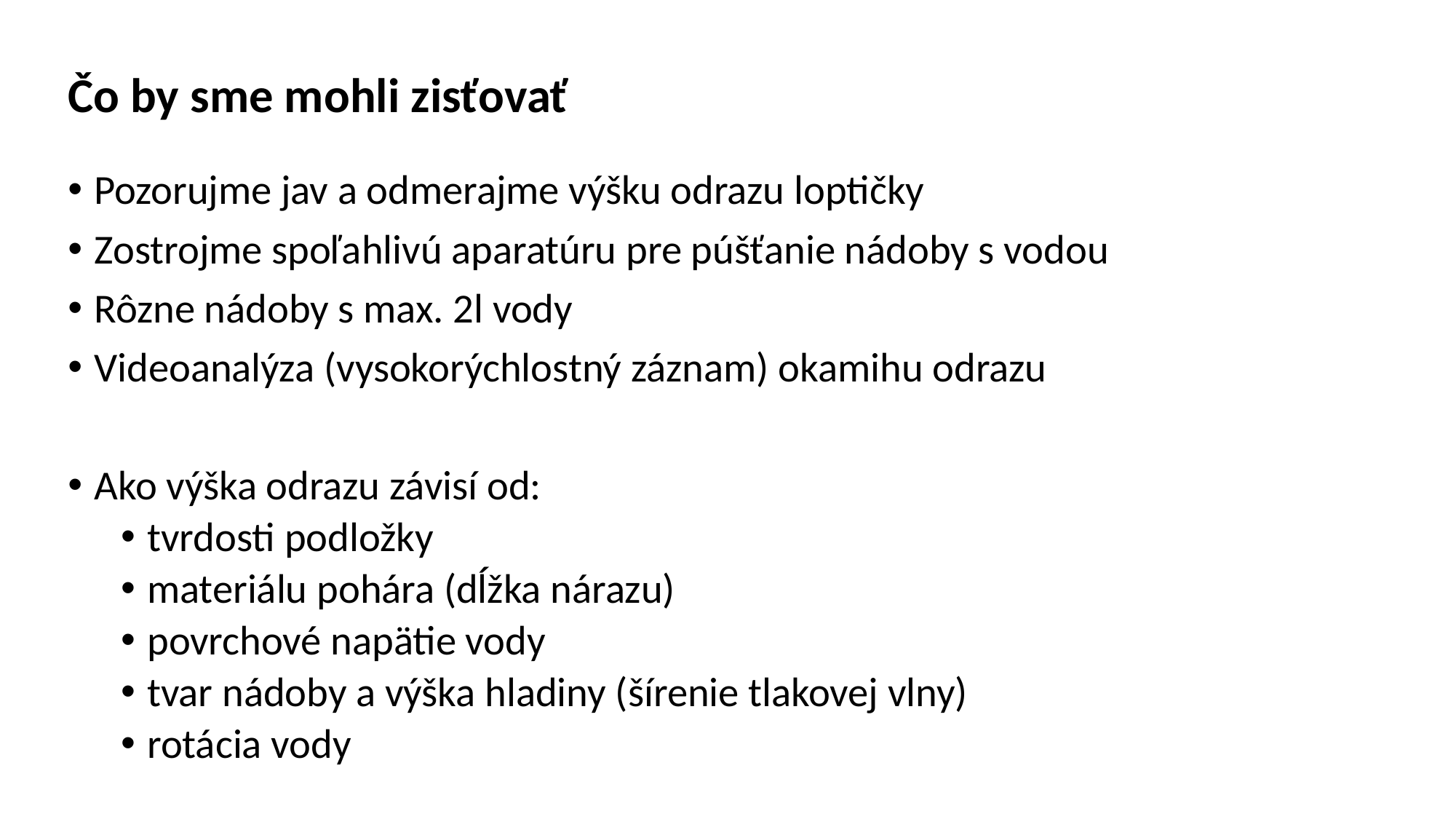

# Čo by sme mohli zisťovať
Pozorujme jav a odmerajme výšku odrazu loptičky
Zostrojme spoľahlivú aparatúru pre púšťanie nádoby s vodou
Rôzne nádoby s max. 2l vody
Videoanalýza (vysokorýchlostný záznam) okamihu odrazu

Ako výška odrazu závisí od:
tvrdosti podložky
materiálu pohára (dĺžka nárazu)
povrchové napätie vody
tvar nádoby a výška hladiny (šírenie tlakovej vlny)
rotácia vody